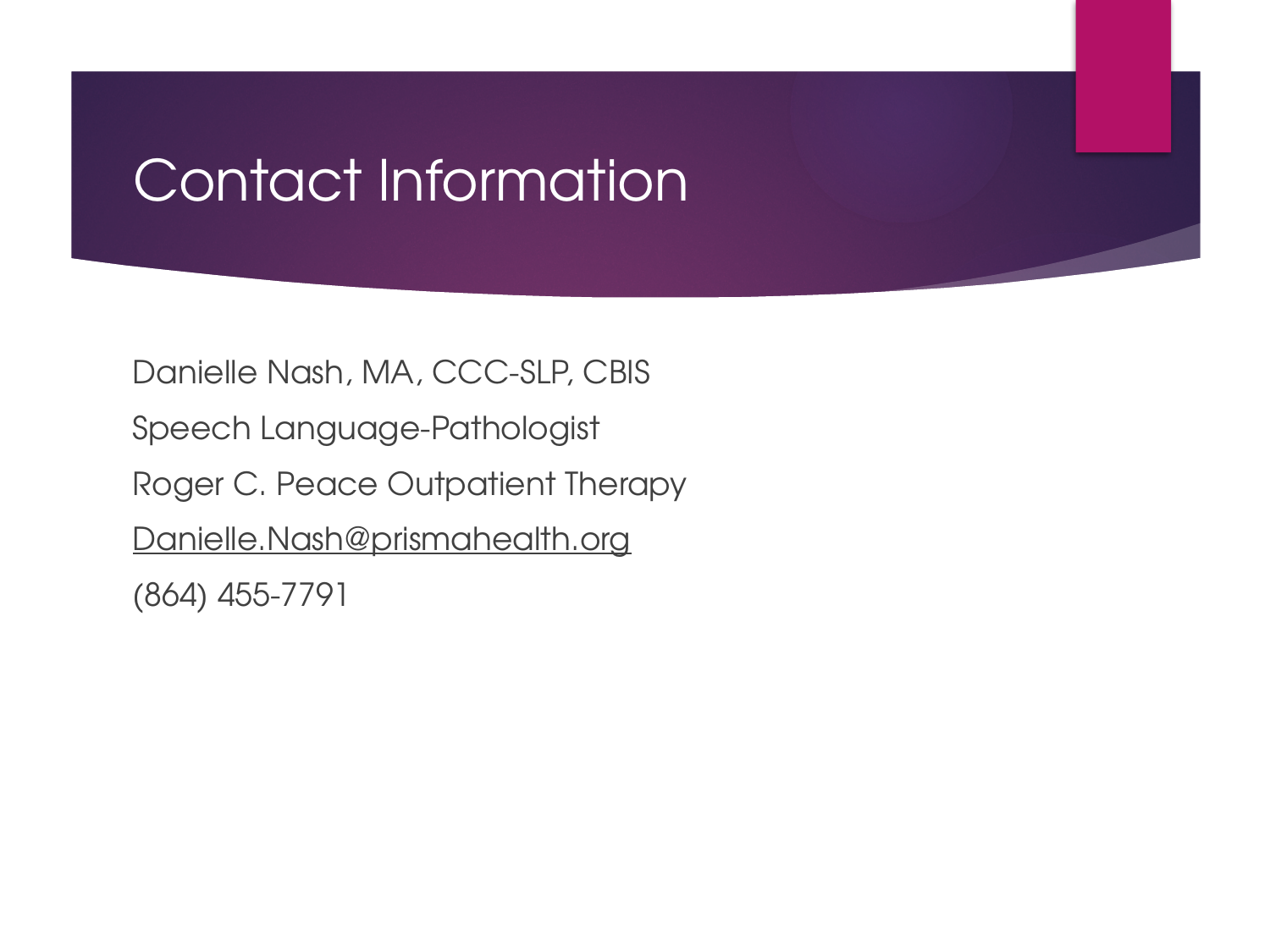

# Contact Information
Danielle Nash, MA, CCC-SLP, CBIS
Speech Language-Pathologist
Roger C. Peace Outpatient Therapy
Danielle.Nash@prismahealth.org
(864) 455-7791